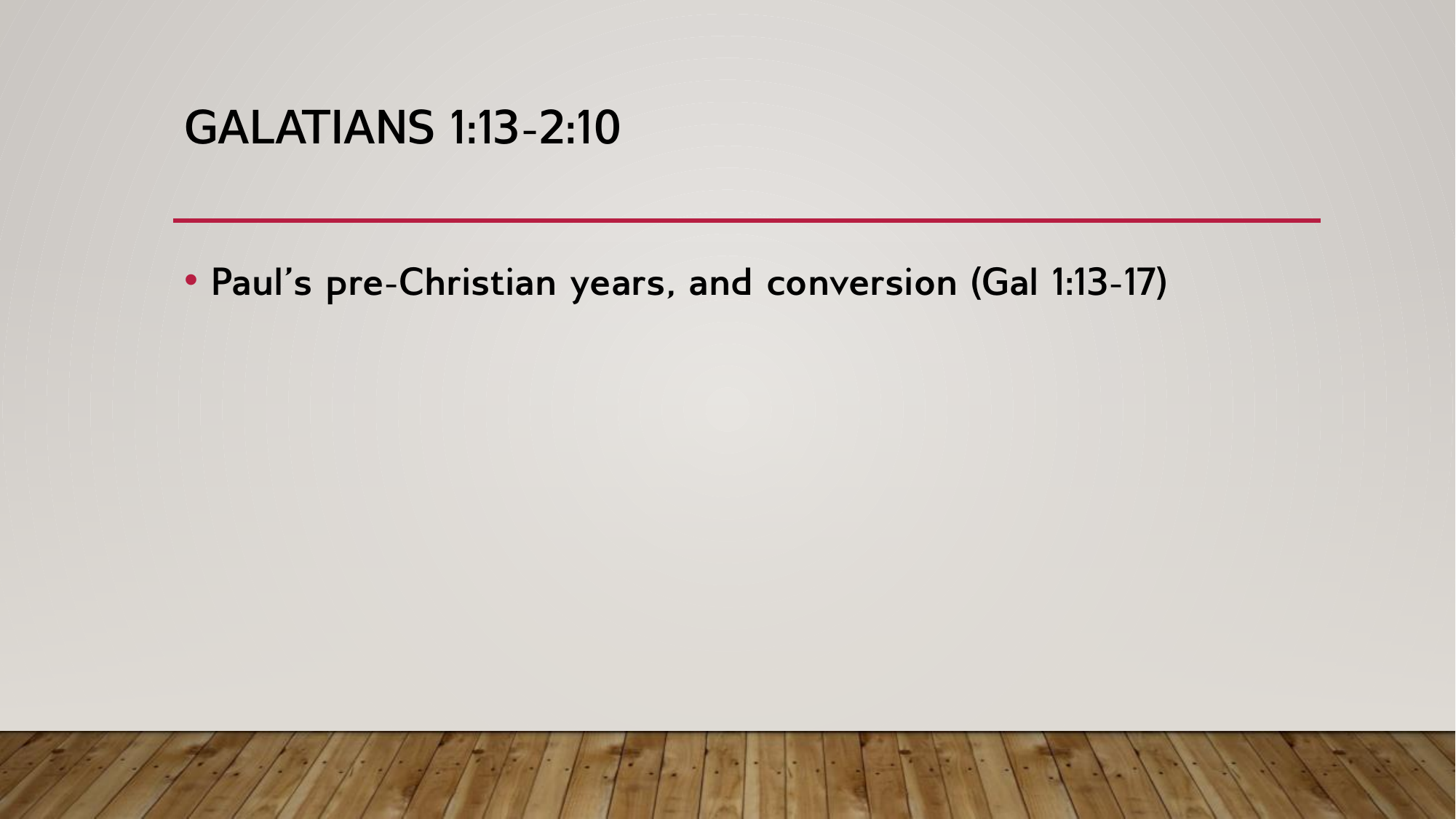

# GALATIANS 1:13-2:10
Paul’s pre-Christian years, and conversion (Gal 1:13-17)